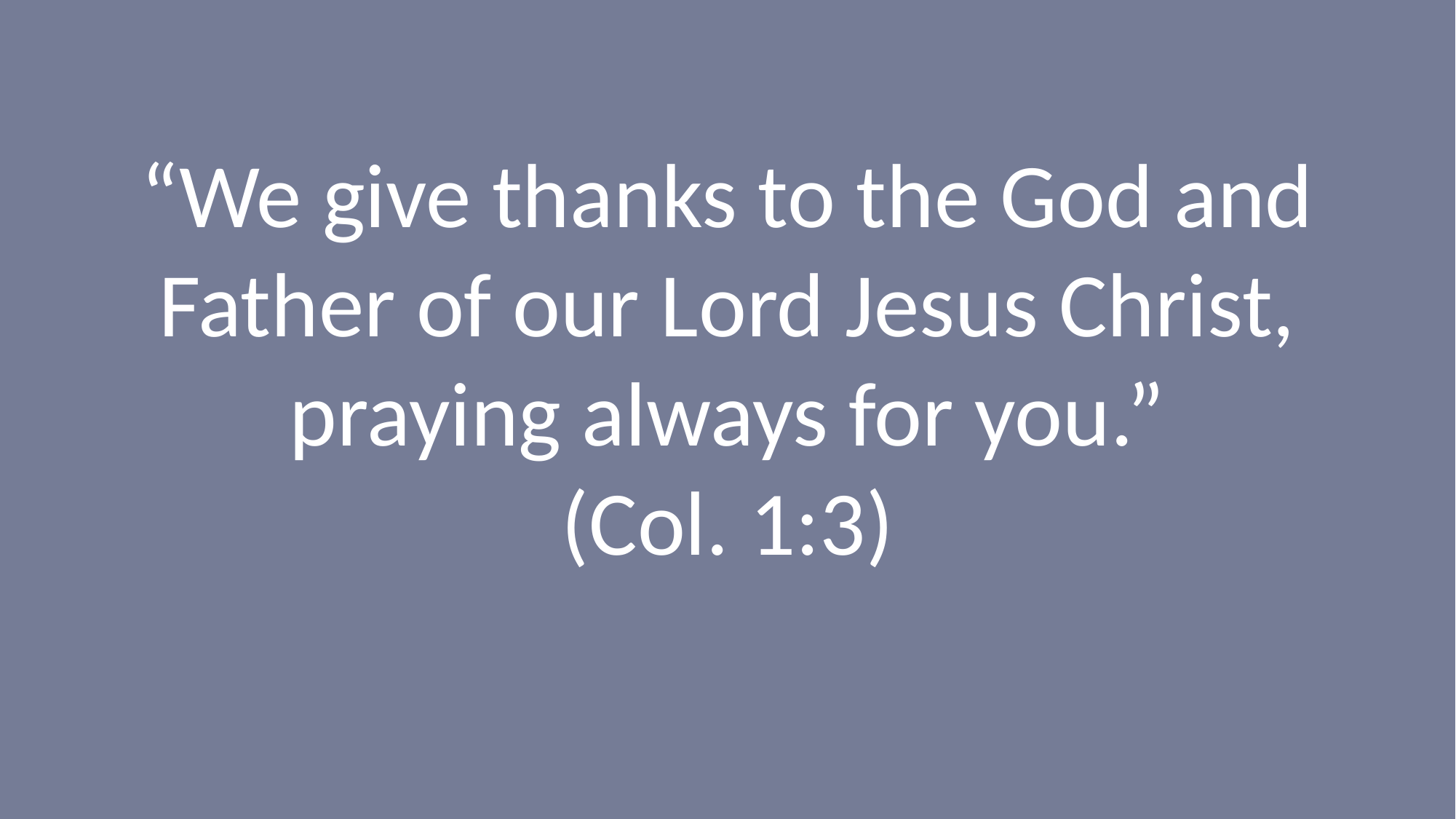

“We give thanks to the God and Father of our Lord Jesus Christ, praying always for you.”
(Col. 1:3)